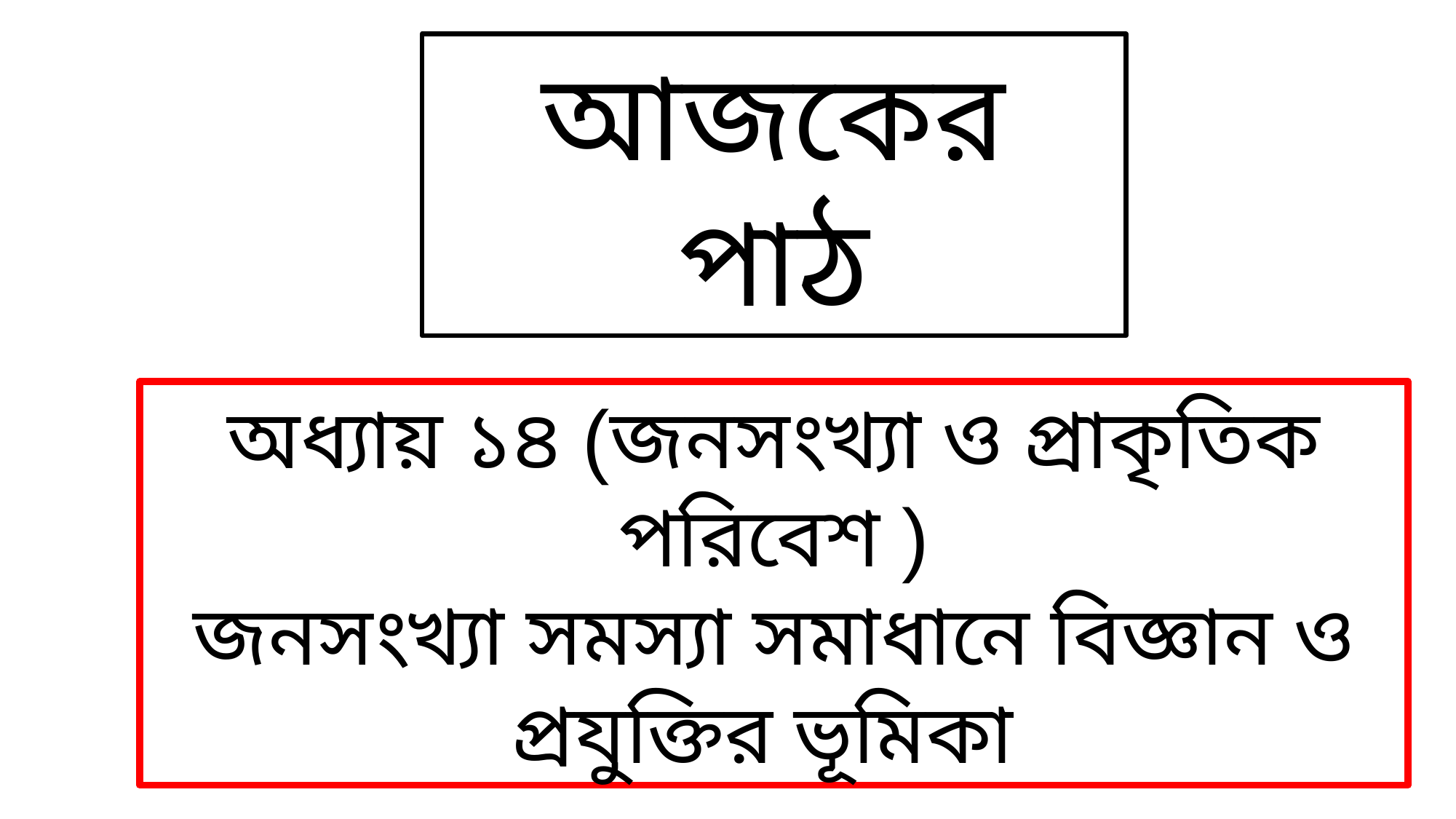

আজকের পাঠ
অধ্যায় ১৪ (জনসংখ্যা ও প্রাকৃতিক পরিবেশ )
জনসংখ্যা সমস্যা সমাধানে বিজ্ঞান ও প্রযুক্তির ভূমিকা